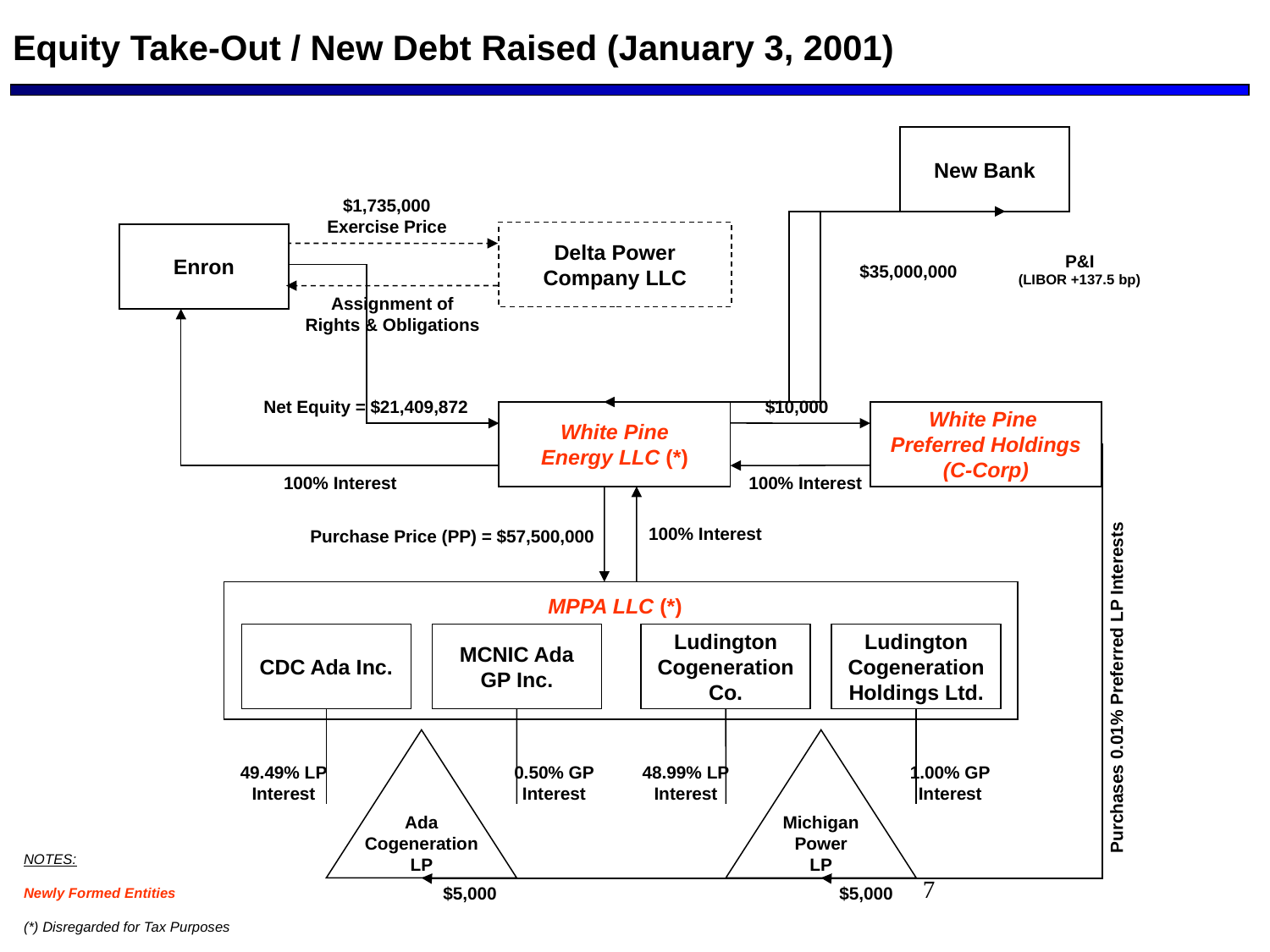

Equity Take-Out / New Debt Raised (January 3, 2001)

New Bank
$1,735,000
Exercise Price
Delta Power
Company LLC
Enron

P&I
(LIBOR +137.5 bp)
$35,000,000

Assignment of
Rights & Obligations

Net Equity = $21,409,872
$10,000
White Pine
Energy LLC (*)
White Pine
Preferred Holdings
(C-Corp)
100% Interest
100% Interest

100% Interest
Purchase Price (PP) = $57,500,000

MPPA LLC (*)
CDC Ada Inc.
MCNIC Ada
GP Inc.
Ludington
Cogeneration
Co.
Ludington
Cogeneration
Holdings Ltd.
Purchases 0.01% Preferred LP Interests

Ada
Cogeneration
LP

Michigan
Power
LP

49.49% LP
Interest
0.50% GP
Interest
48.99% LP
Interest
1.00% GP
Interest
NOTES:

Newly Formed Entities

(*) Disregarded for Tax Purposes
7
$5,000
$5,000